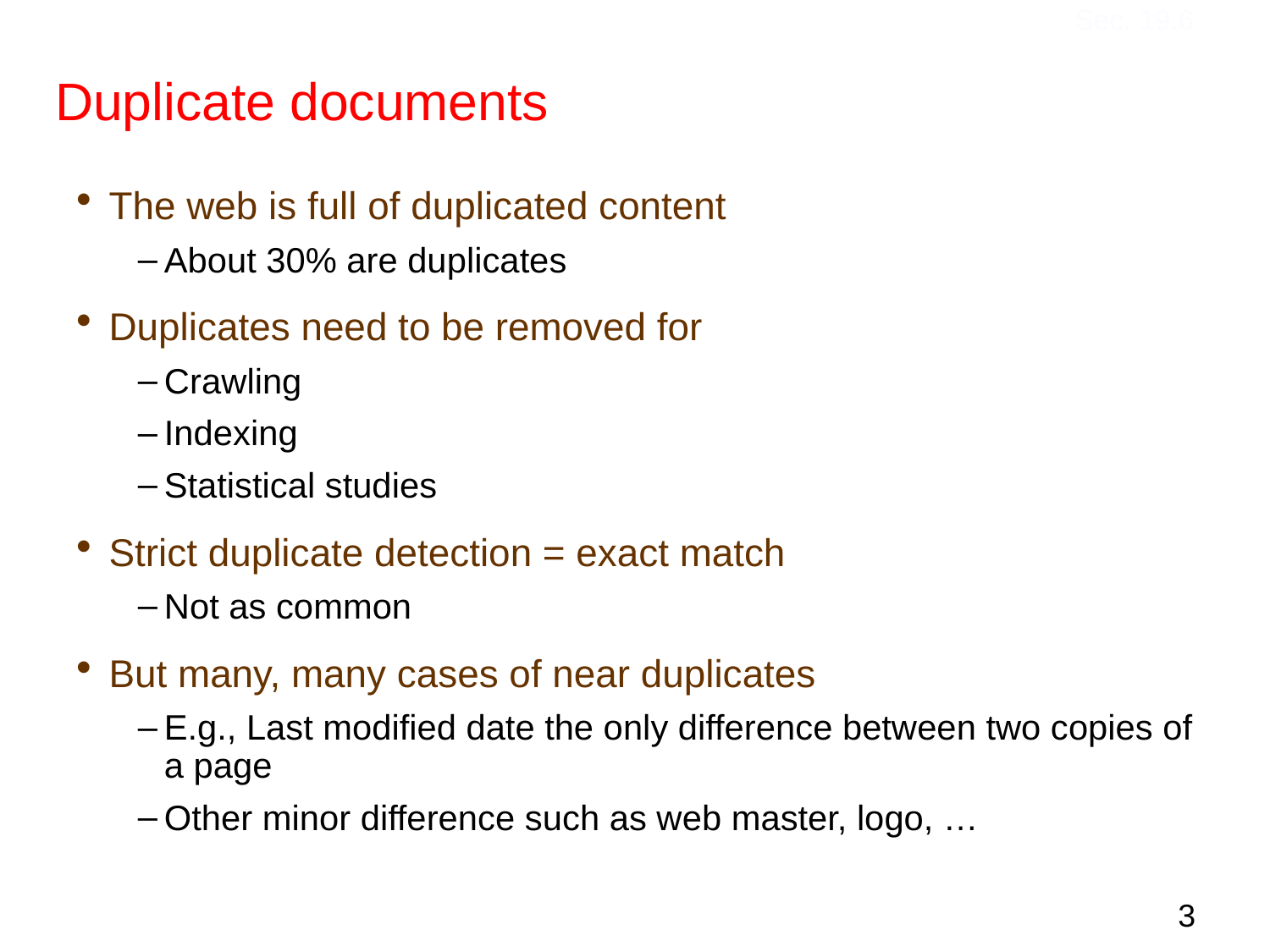

Duplicate documents
Sec. 19.6
The web is full of duplicated content
About 30% are duplicates
Duplicates need to be removed for
Crawling
Indexing
Statistical studies
Strict duplicate detection = exact match
Not as common
But many, many cases of near duplicates
E.g., Last modified date the only difference between two copies of a page
Other minor difference such as web master, logo, …
3